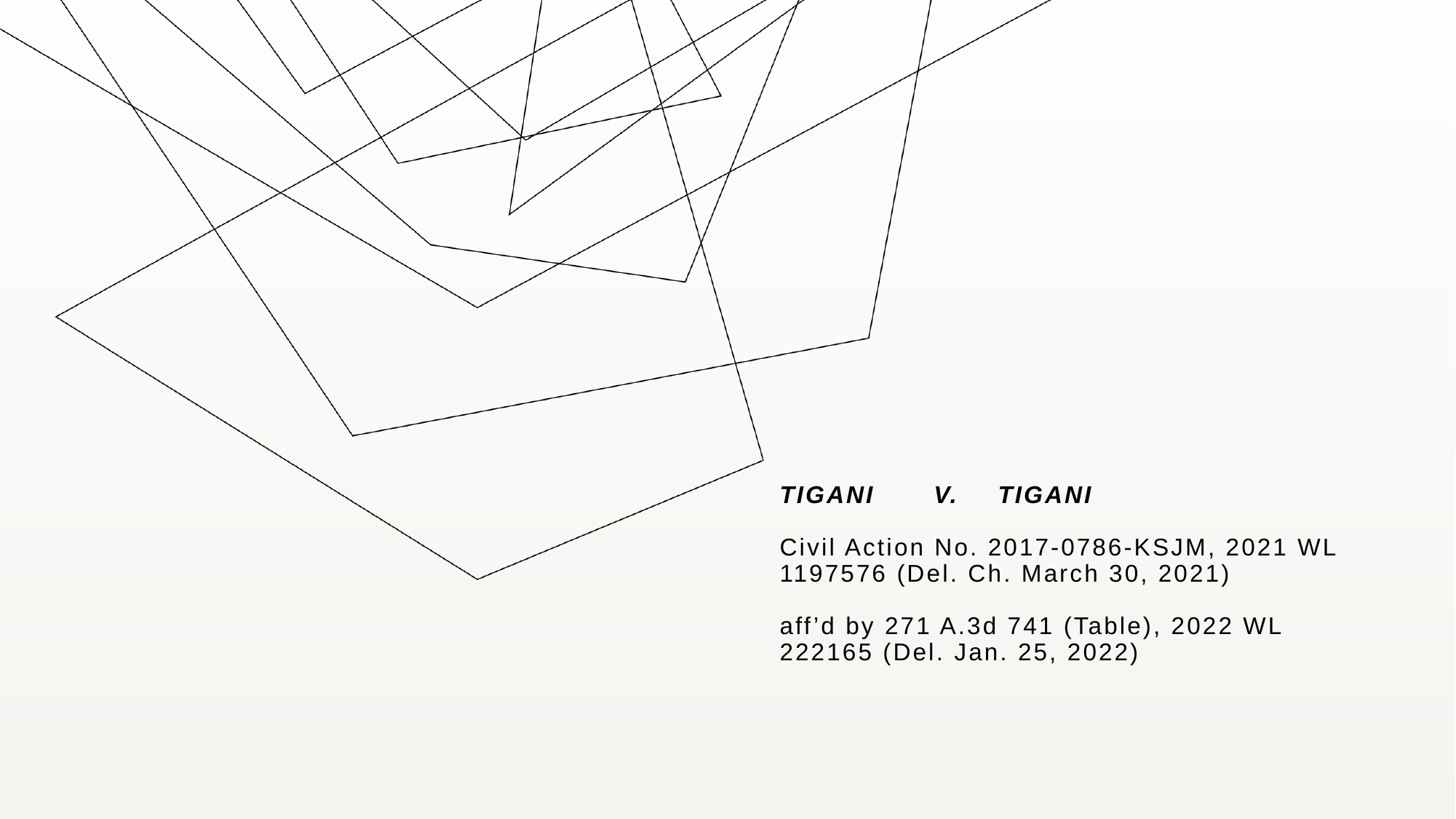

# TIGANI	     v. 	TIGANI Civil Action No. 2017-0786-KSJM, 2021 WL 1197576 (Del. Ch. March 30, 2021) aff’d by 271 A.3d 741 (Table), 2022 WL 222165 (Del. Jan. 25, 2022)